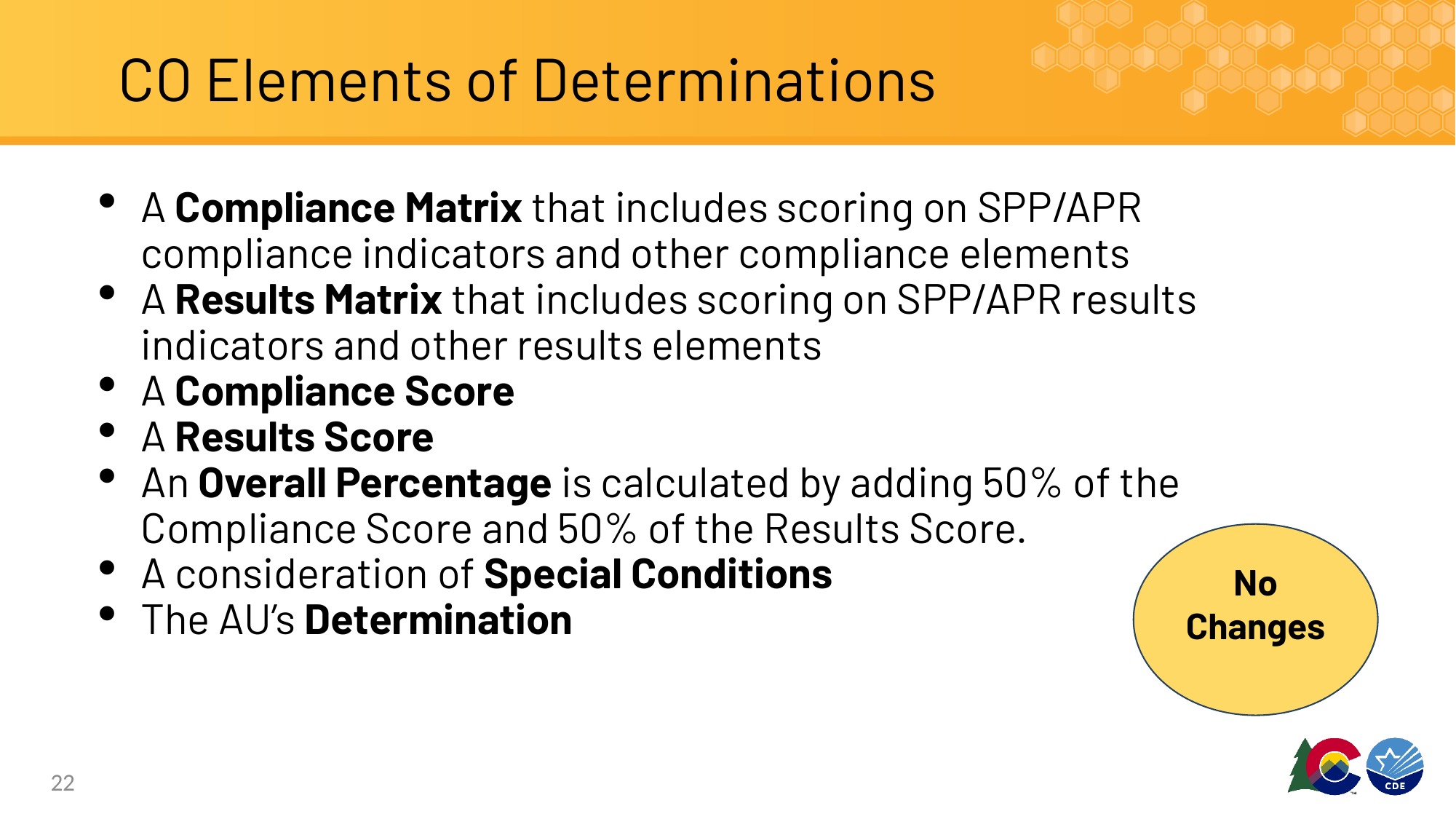

# CO Elements of Determinations
A Compliance Matrix that includes scoring on SPP/APR compliance indicators and other compliance elements
A Results Matrix that includes scoring on SPP/APR results indicators and other results elements
A Compliance Score
A Results Score
An Overall Percentage is calculated by adding 50% of the Compliance Score and 50% of the Results Score.
A consideration of Special Conditions
The AU’s Determination
No Changes

22